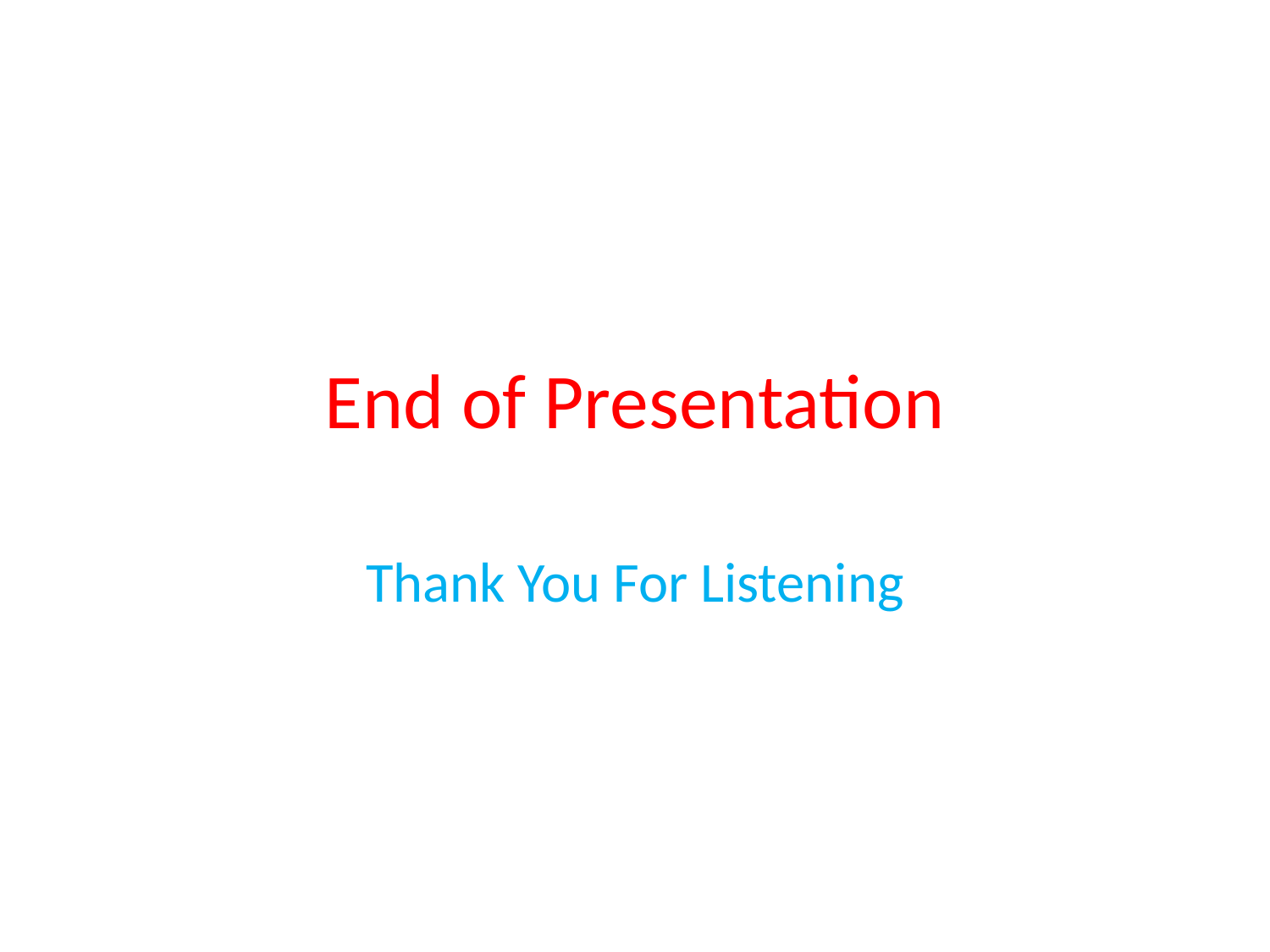

# End of Presentation
Thank You For Listening